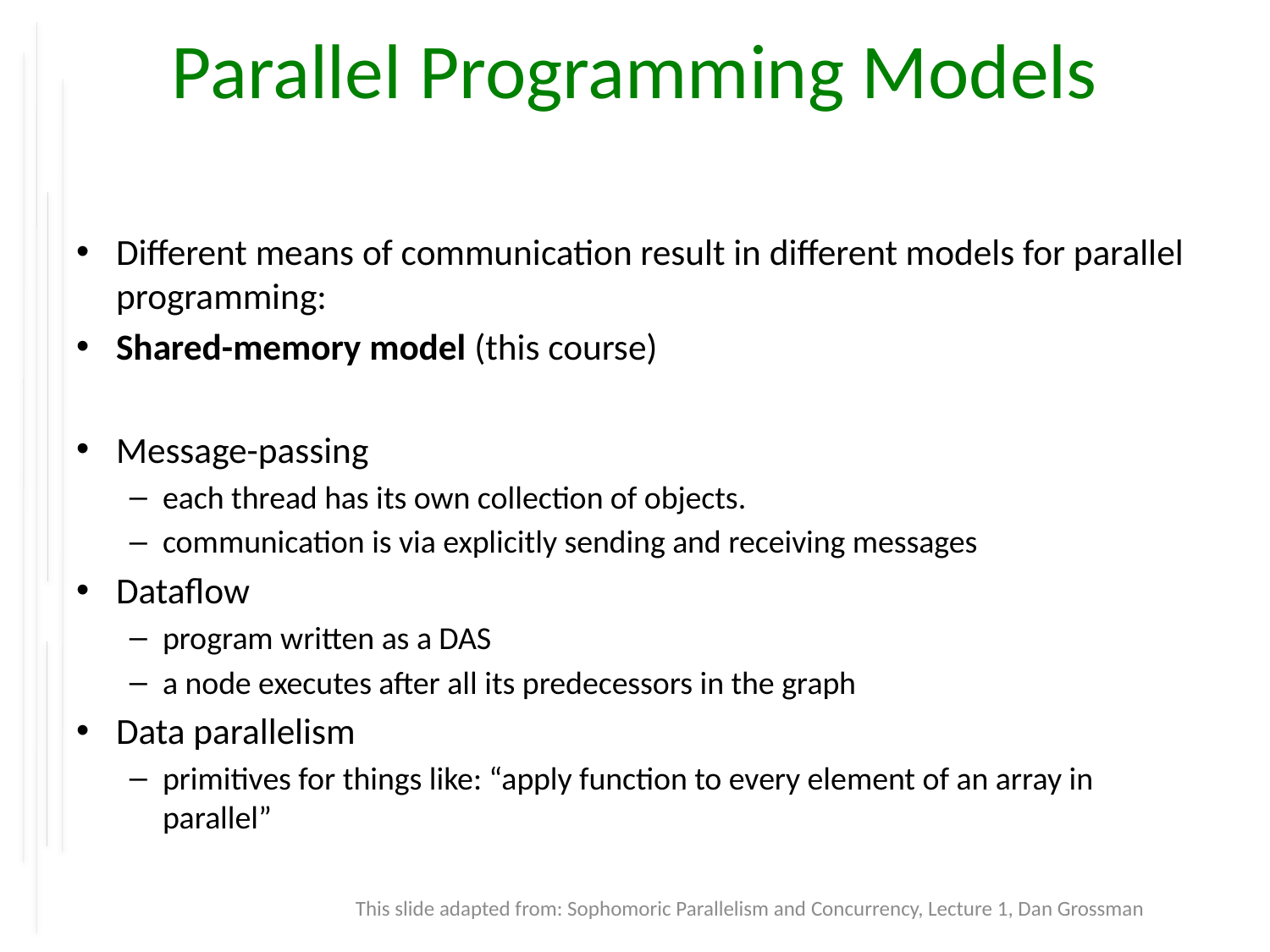

# Parallel Programming Models
Different means of communication result in different models for parallel programming:
Shared-memory model (this course)

Message-passing
each thread has its own collection of objects.
communication is via explicitly sending and receiving messages
Dataflow
program written as a DAS
a node executes after all its predecessors in the graph
Data parallelism
primitives for things like: “apply function to every element of an array in parallel”

This slide adapted from: Sophomoric Parallelism and Concurrency, Lecture 1, Dan Grossman